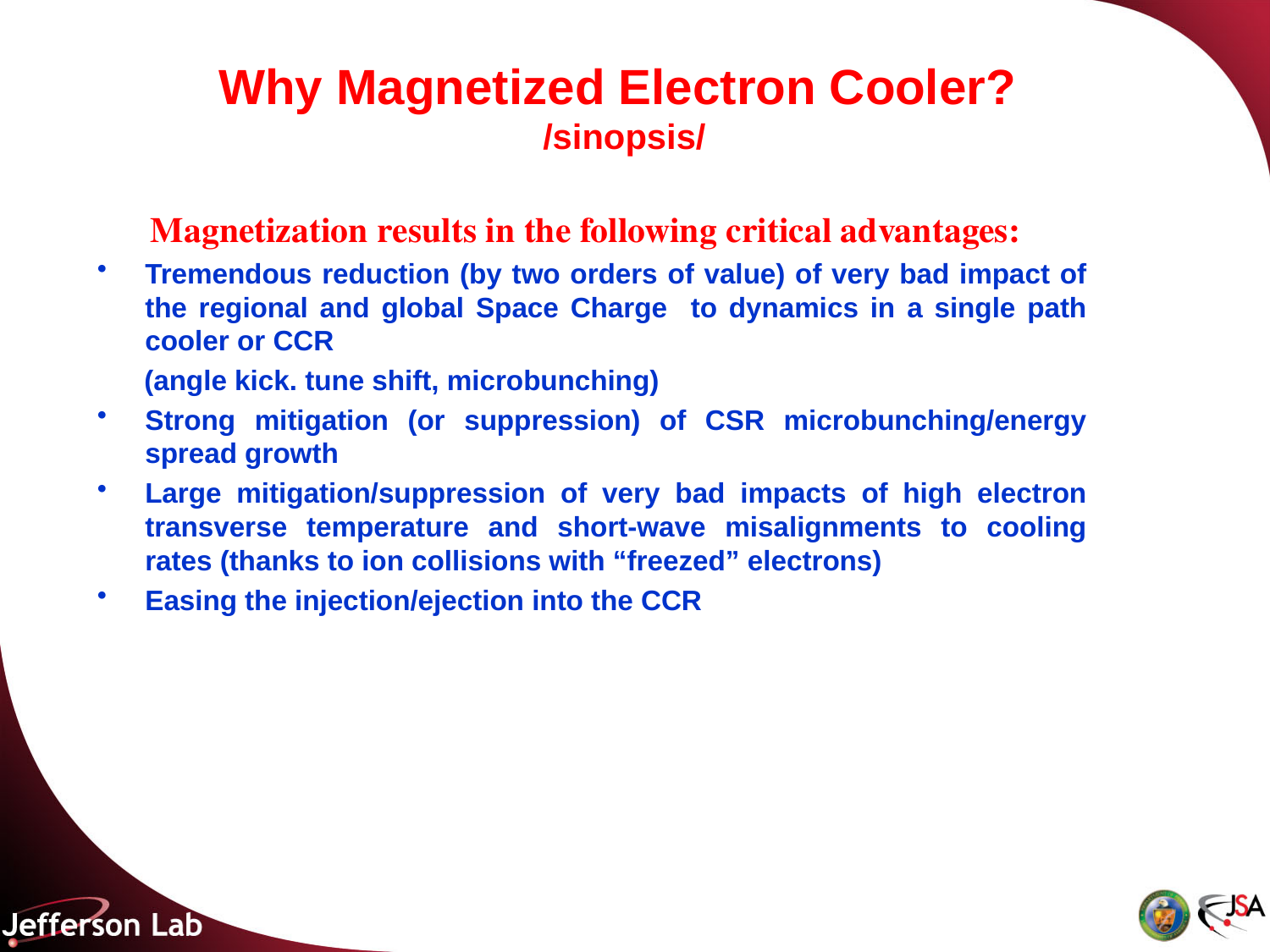

# Why Magnetized Electron Cooler? /sinopsis/
      Magnetization results in the following critical advantages:
Tremendous reduction (by two orders of value) of very bad impact of the regional and global Space Charge  to dynamics in a single path cooler or CCR
      (angle kick. tune shift, microbunching)
Strong mitigation (or suppression) of CSR microbunching/energy spread growth
Large mitigation/suppression of very bad impacts of high electron transverse temperature and short-wave misalignments to cooling rates (thanks to ion collisions with “freezed” electrons)
Easing the injection/ejection into the CCR